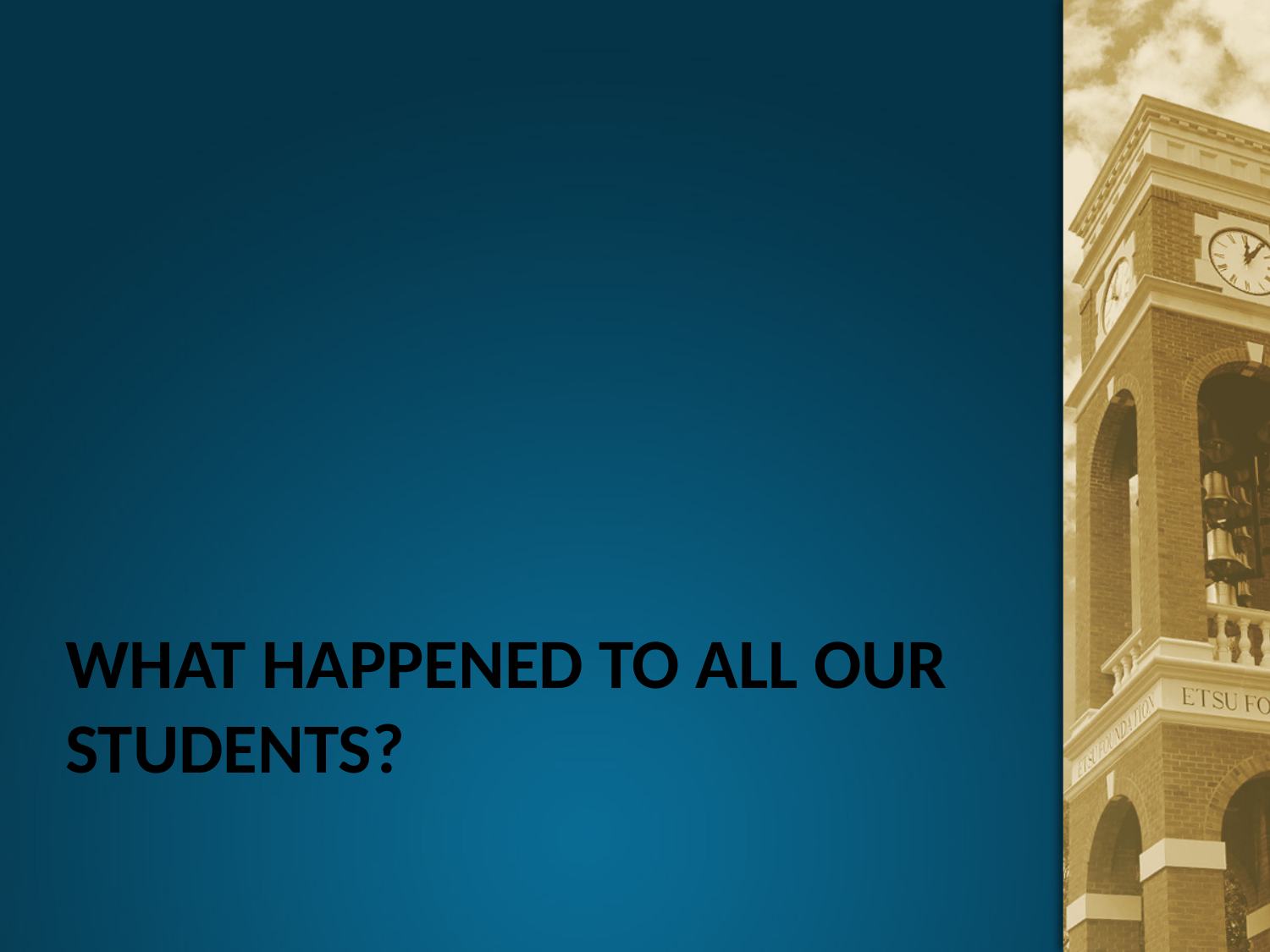

# What happened to all our students?